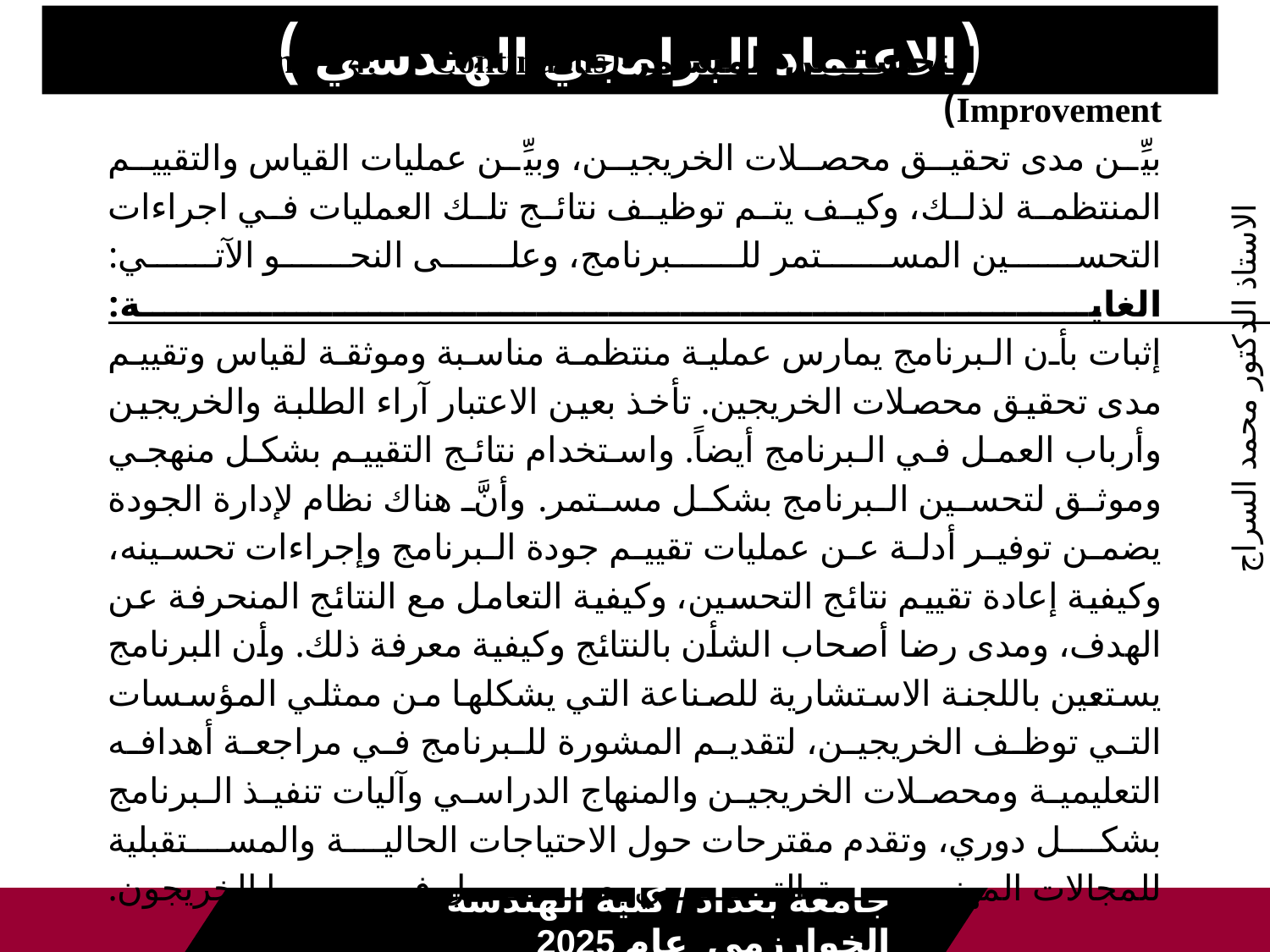

(الاعتماد البرامجي الهندسي )
# . المعيار 4: التحسين المستمر (Criterion 4: Continuous Improvement) بيِّن مدى تحقيق محصلات الخريجين، وبيِّن عمليات القياس والتقييم المنتظمة لذلك، وكيف يتم توظيف نتائج تلك العمليات في اجراءات التحسين المستمر للبرنامج، وعلى النحو الآتي: الغاية: إثبات بأن البرنامج يمارس عملية منتظمة مناسبة وموثقة لقياس وتقييم مدى تحقيق محصلات الخريجين. تأخذ بعين الاعتبار آراء الطلبة والخريجين وأرباب العمل في البرنامج أيضاً. واستخدام نتائج التقييم بشكل منهجي وموثق لتحسين البرنامج بشكل مستمر. وأنَّ هناك نظام لإدارة الجودة يضمن توفير أدلة عن عمليات تقييم جودة البرنامج وإجراءات تحسينه، وكيفية إعادة تقييم نتائج التحسين، وكيفية التعامل مع النتائج المنحرفة عن الهدف، ومدى رضا أصحاب الشأن بالنتائج وكيفية معرفة ذلك. وأن البرنامج يستعين باللجنة الاستشارية للصناعة التي يشكلها من ممثلي المؤسسات التي توظف الخريجين، لتقديم المشورة للبرنامج في مراجعة أهدافه التعليمية ومحصلات الخريجين والمنهاج الدراسي وآليات تنفيذ البرنامج بشكل دوري، وتقدم مقترحات حول الاحتياجات الحالية والمستقبلية للمجالات المهنية التي يعمل فيها الخريجون.
الاستاذ الدكتور محمد السراج

جامعة بغداد / كلية الهندسة الخوارزمي  عام 2025